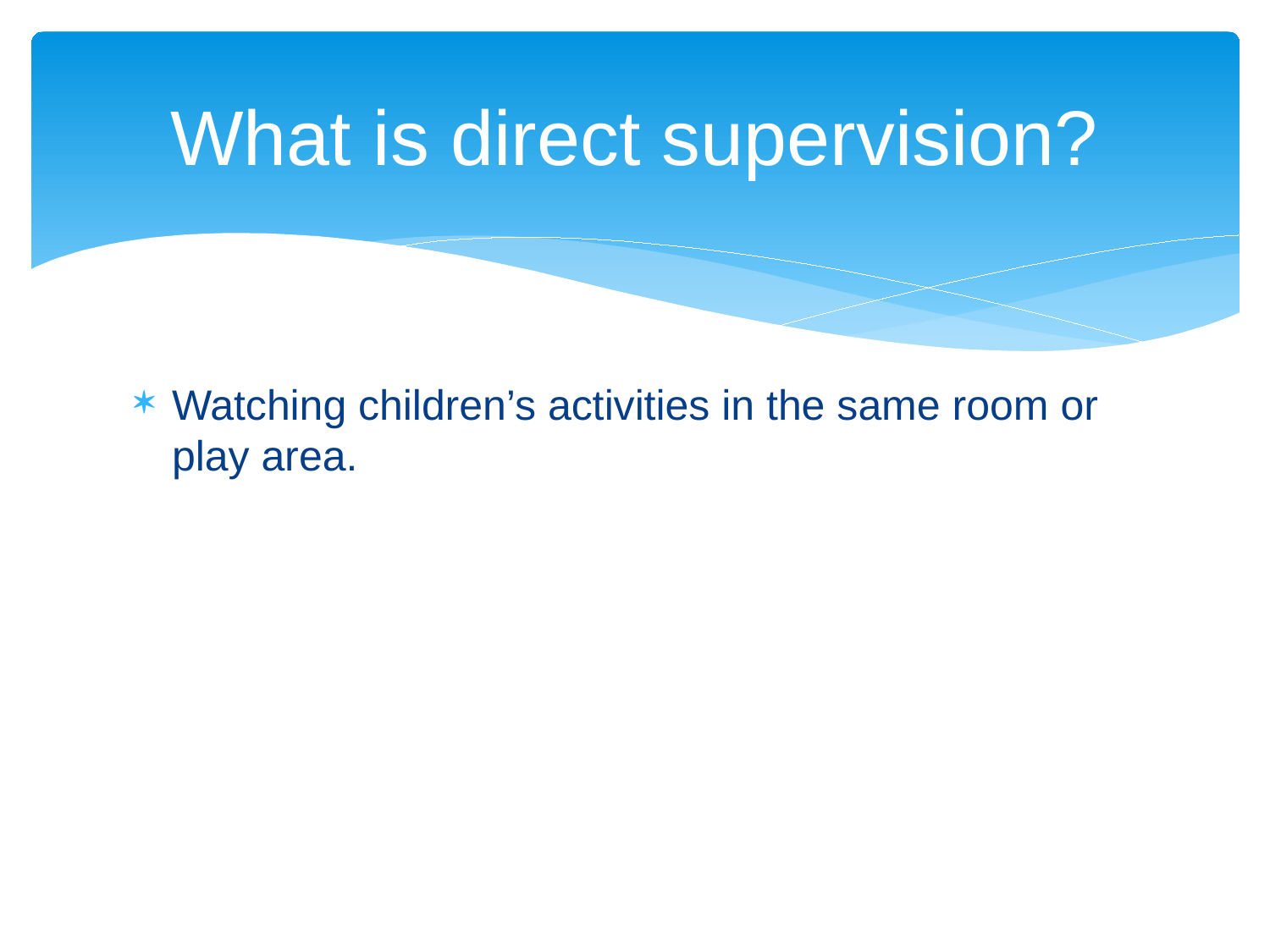

# What is direct supervision?
Watching children’s activities in the same room or play area.